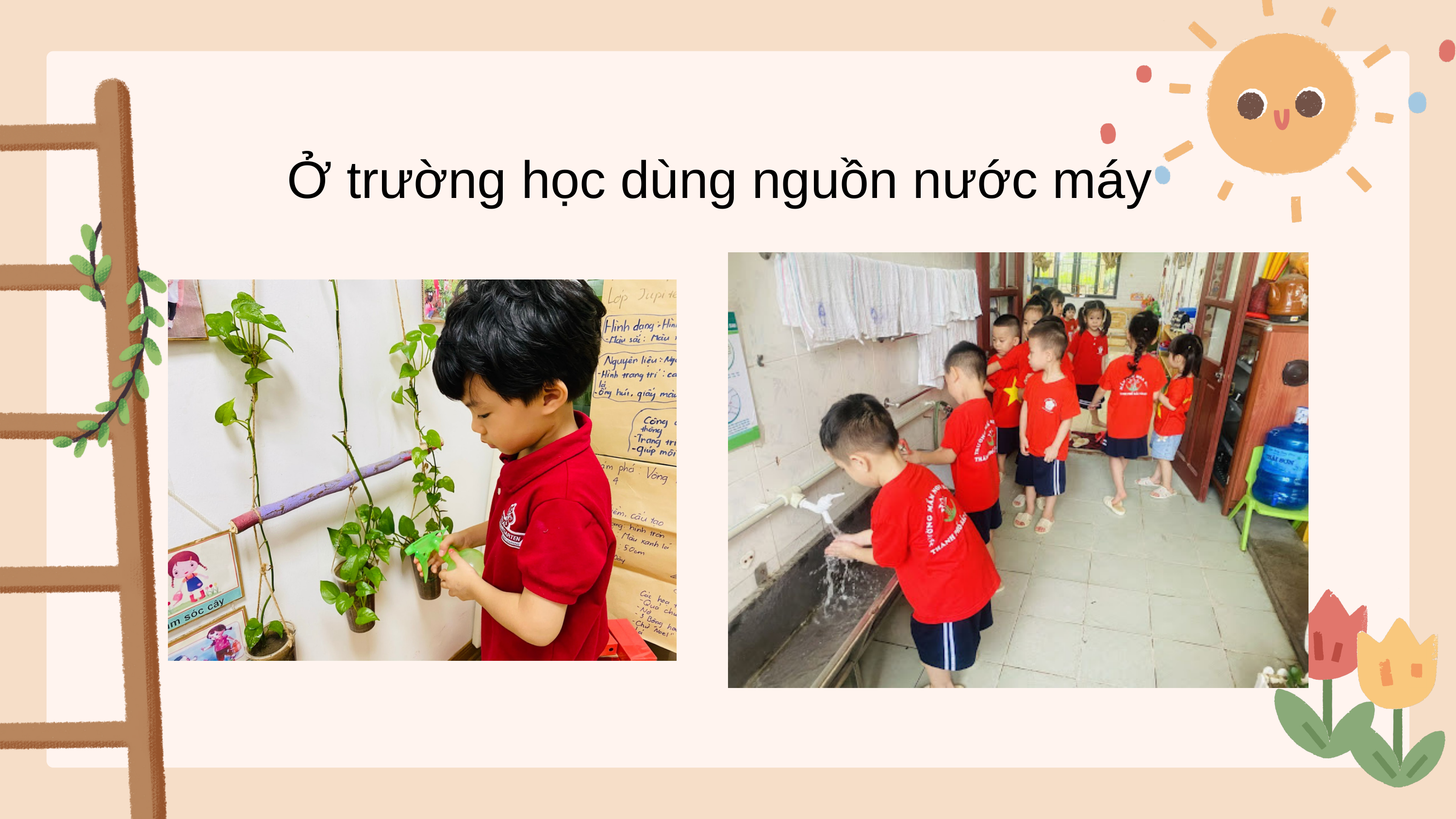

Ở trường học dùng nguồn nước máy